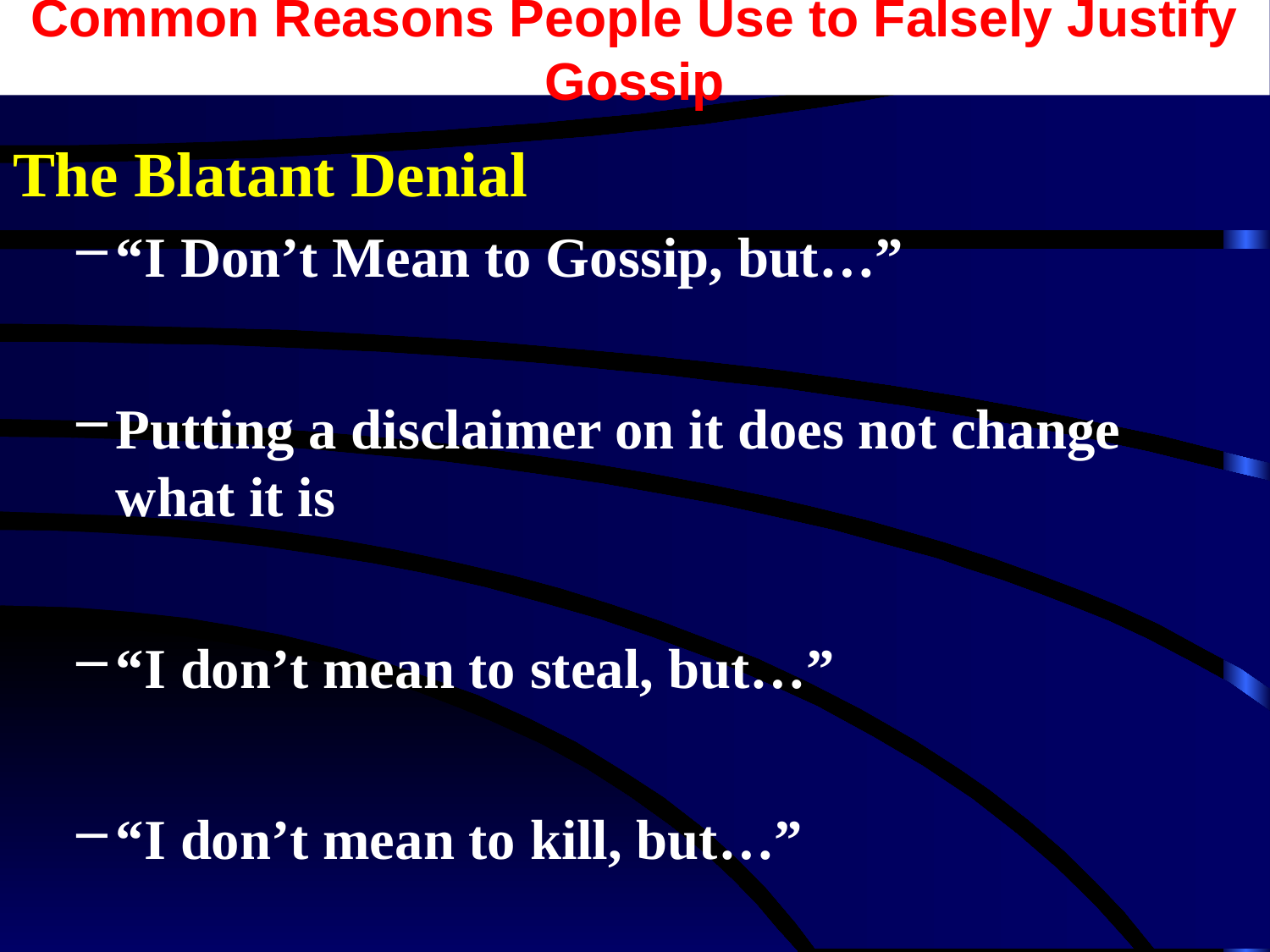

# Common Reasons People Use to Falsely Justify Gossip
The Blatant Denial
“I Don’t Mean to Gossip, but…”

Putting a disclaimer on it does not change what it is

“I don’t mean to steal, but…”

“I don’t mean to kill, but…”